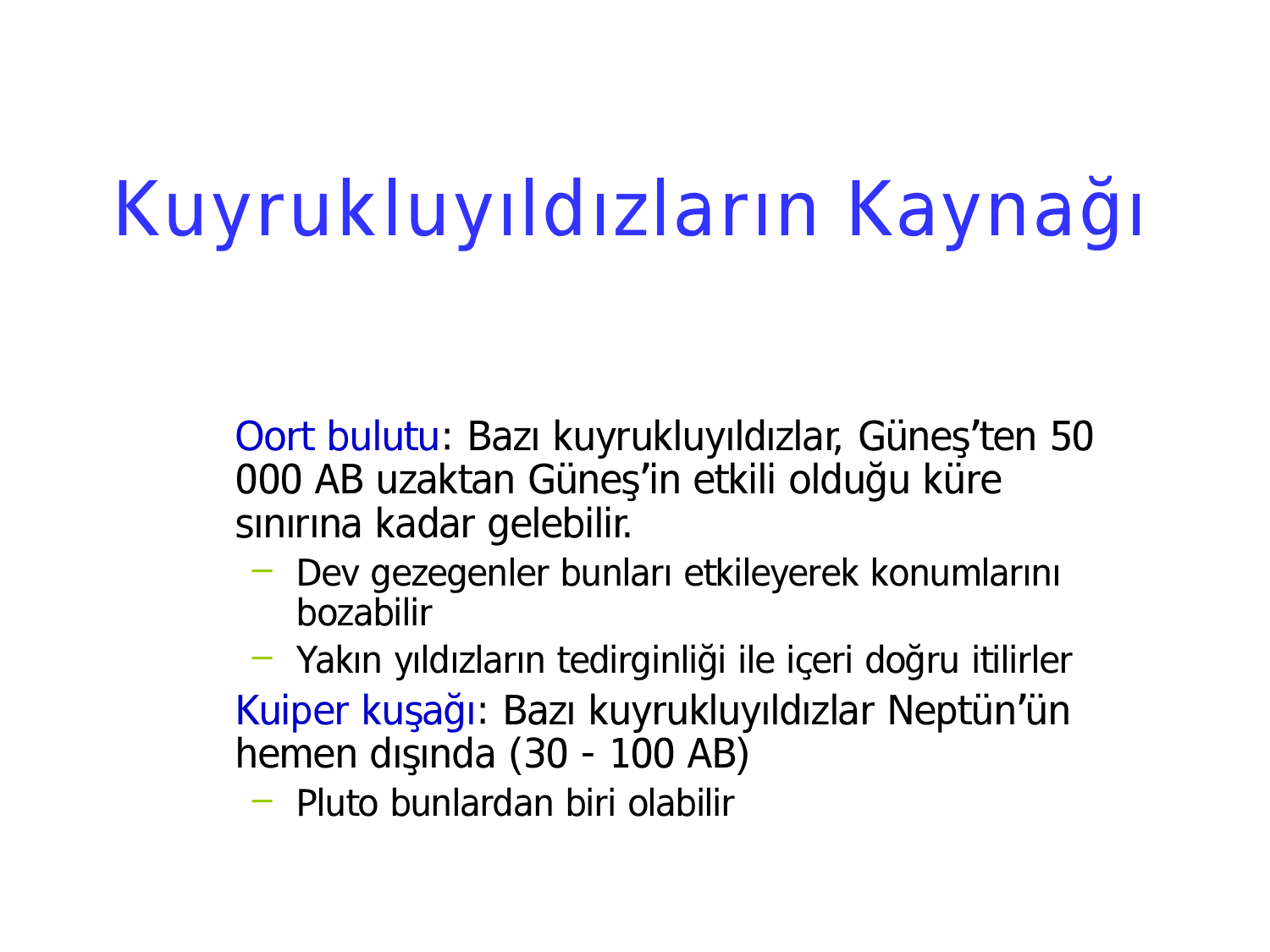

Kuyrukluyıldızların Kaynağı
	Oort bulutu: Bazı kuyrukluyıldızlar, Güneş’ten 50 000 AB uzaktan Güneş’in etkili olduğu küre sınırına kadar gelebilir.
Dev gezegenler bunları etkileyerek konumlarını bozabilir
Yakın yıldızların tedirginliği ile içeri doğru itilirler
	Kuiper kuşağı: Bazı kuyrukluyıldızlar Neptün’ün hemen dışında (30 - 100 AB)
Pluto bunlardan biri olabilir